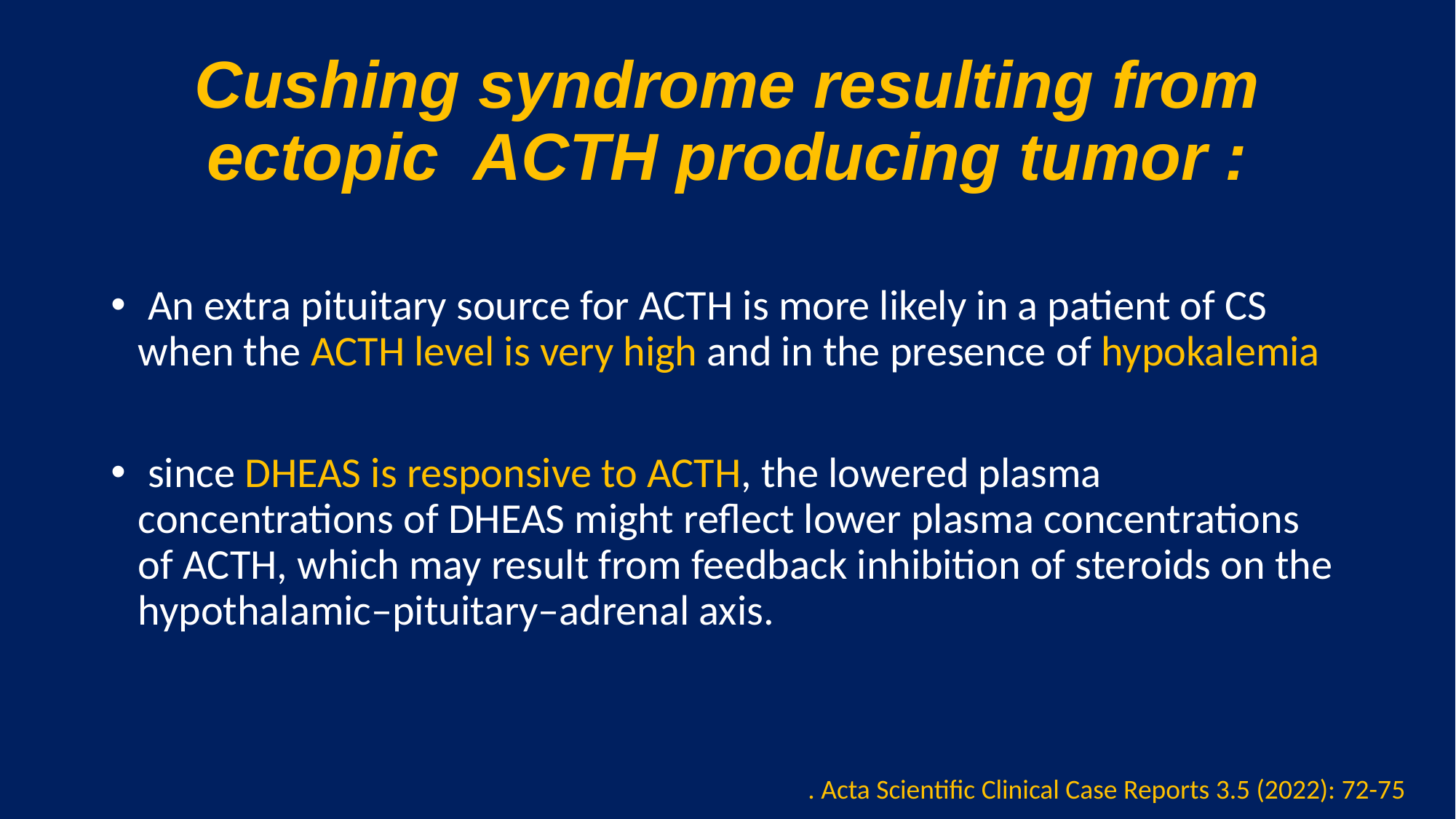

# Cushing syndrome resulting from ectopic  ACTH producing tumor :
 An extra pituitary source for ACTH is more likely in a patient of CS when the ACTH level is very high and in the presence of hypokalemia

 since DHEAS is responsive to ACTH, the lowered plasma concentrations of DHEAS might reflect lower plasma concentrations of ACTH, which may result from feedback inhibition of steroids on the hypothalamic–pituitary–adrenal axis.

. Acta Scientific Clinical Case Reports 3.5 (2022): 72-75